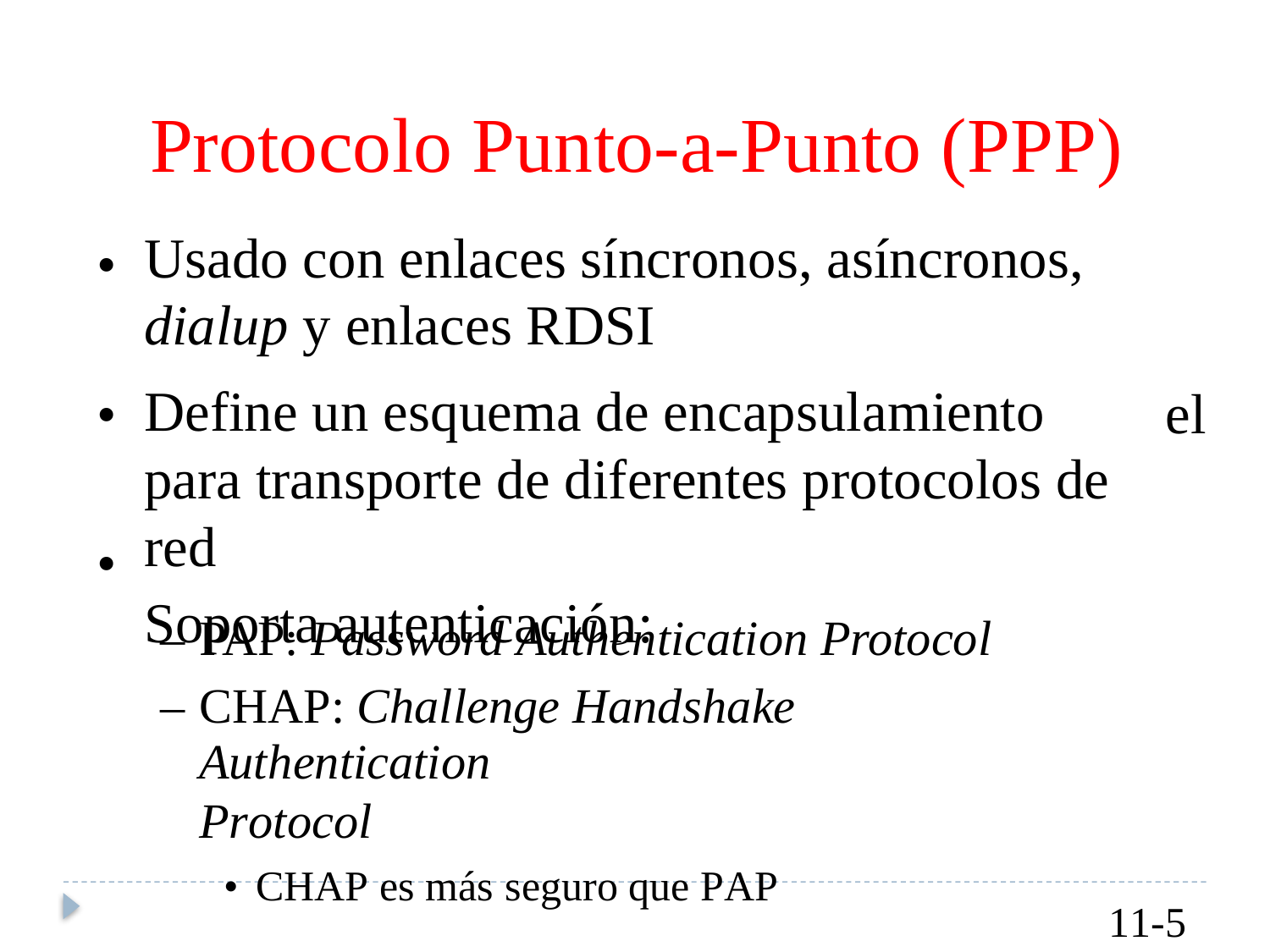

Protocolo Punto-a-Punto (PPP)
Usado con enlaces síncronos, asíncronos,
dialup y enlaces RDSI
Define un esquema de encapsulamiento para transporte de diferentes protocolos de red
Soporta autenticación:
•
•
el
•
–
–
PAP: Password Authentication Protocol
CHAP: Challenge Handshake Authentication
Protocol
• CHAP es más seguro que PAP
11-5